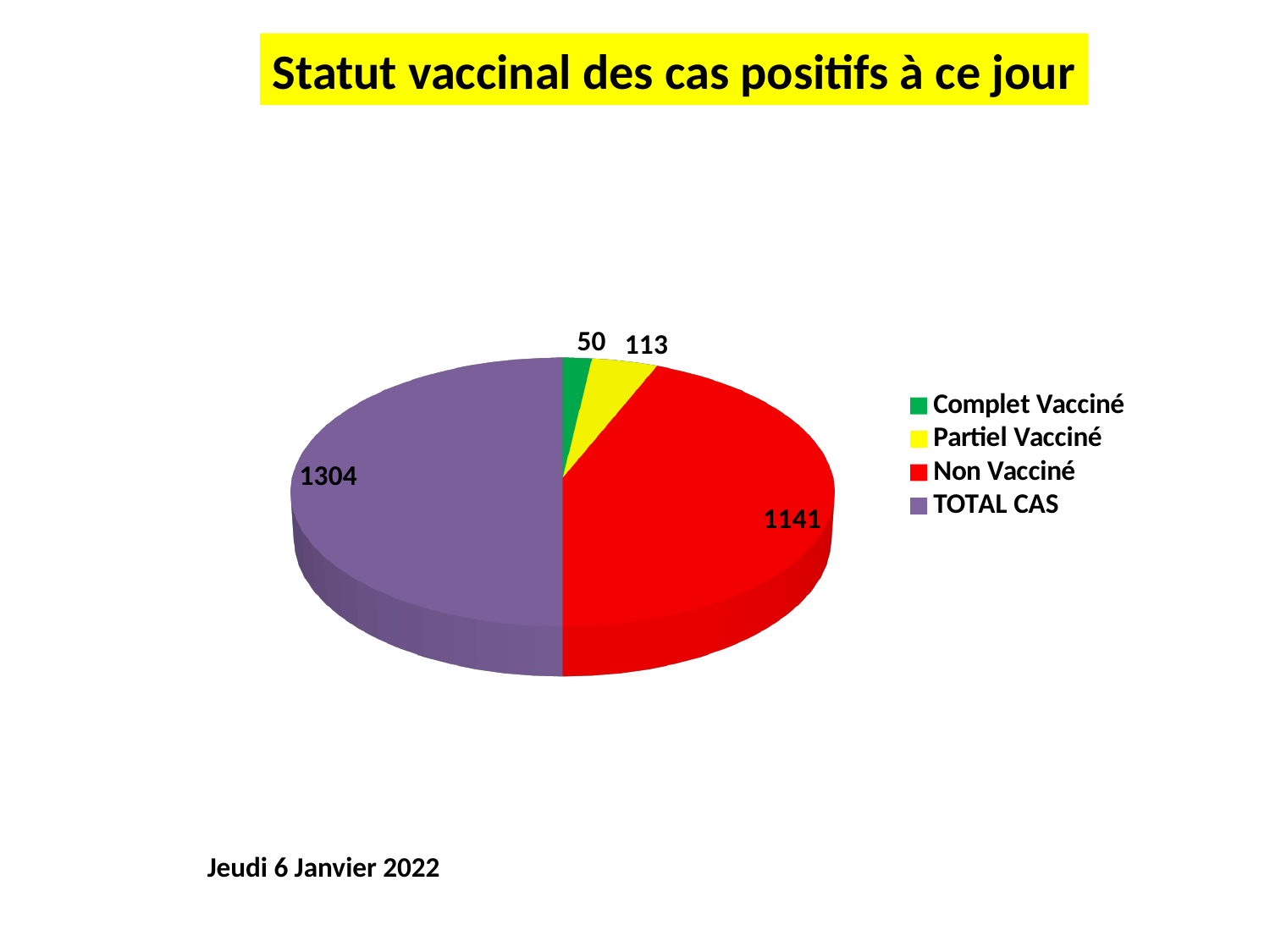

Statut vaccinal des cas positifs à ce jour

[unsupported chart]

Jeudi 6 Janvier 2022